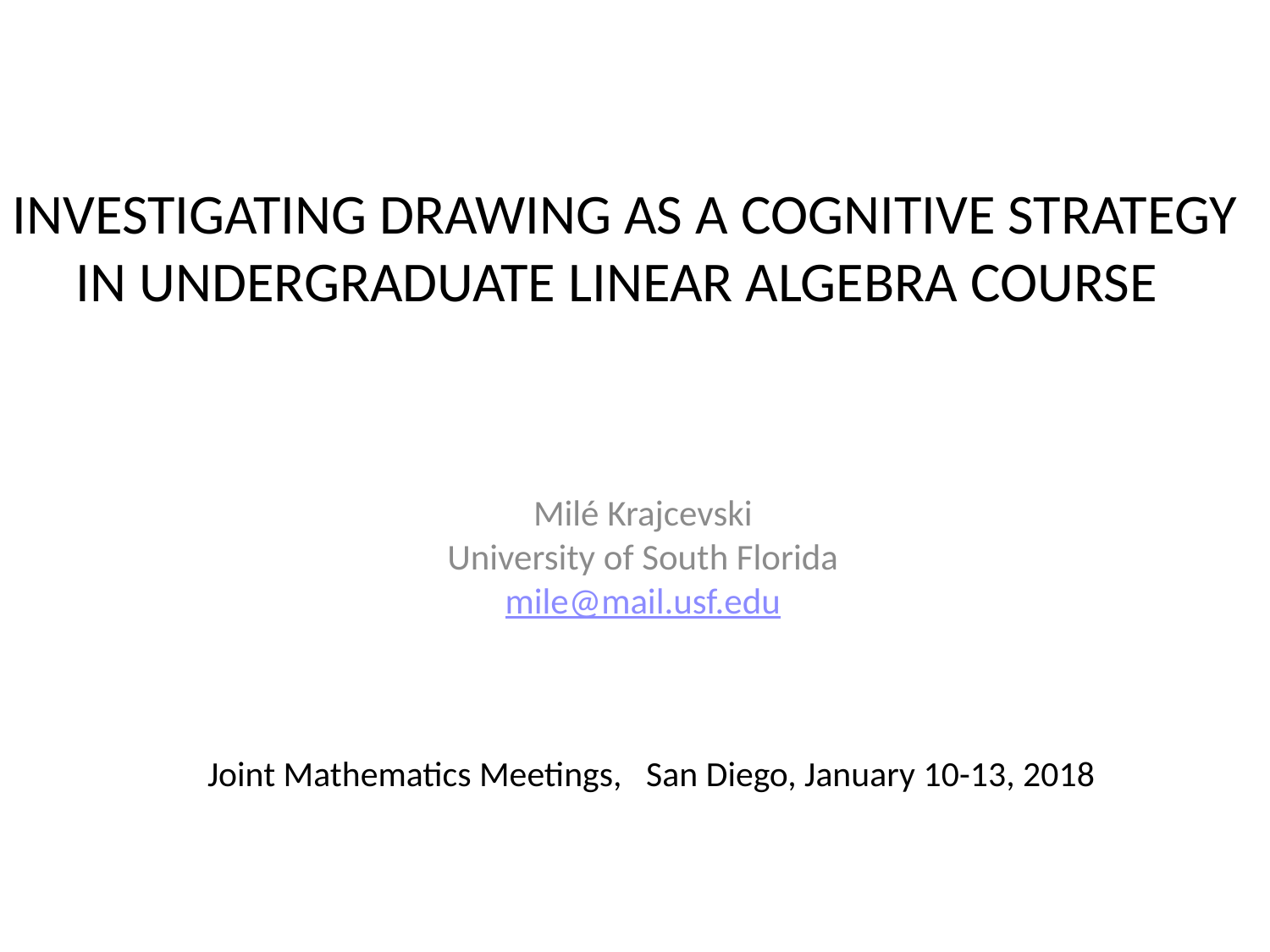

INVESTIGATING DRAWING AS A COGNITIVE STRATEGY
     IN UNDERGRADUATE LINEAR ALGEBRA COURSE

Milé Krajcevski
University of South Florida
mile@mail.usf.edu

Joint Mathematics Meetings,   San Diego, January 10-13, 2018